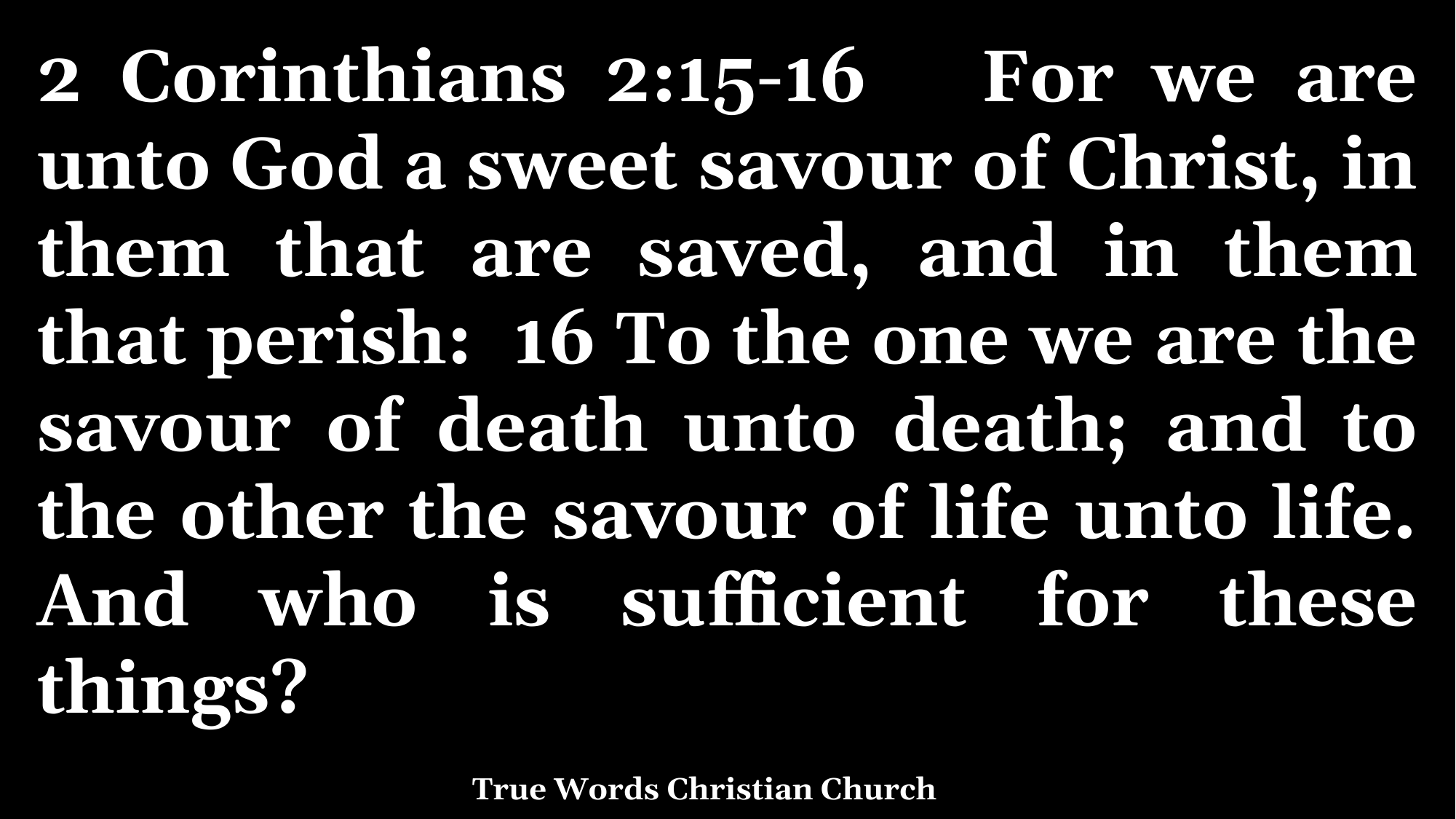

2 Corinthians 2:15-16   For we are unto God a sweet savour of Christ, in them that are saved, and in them that perish:  16 To the one we are the savour of death unto death; and to the other the savour of life unto life. And who is sufficient for these things?
True Words Christian Church